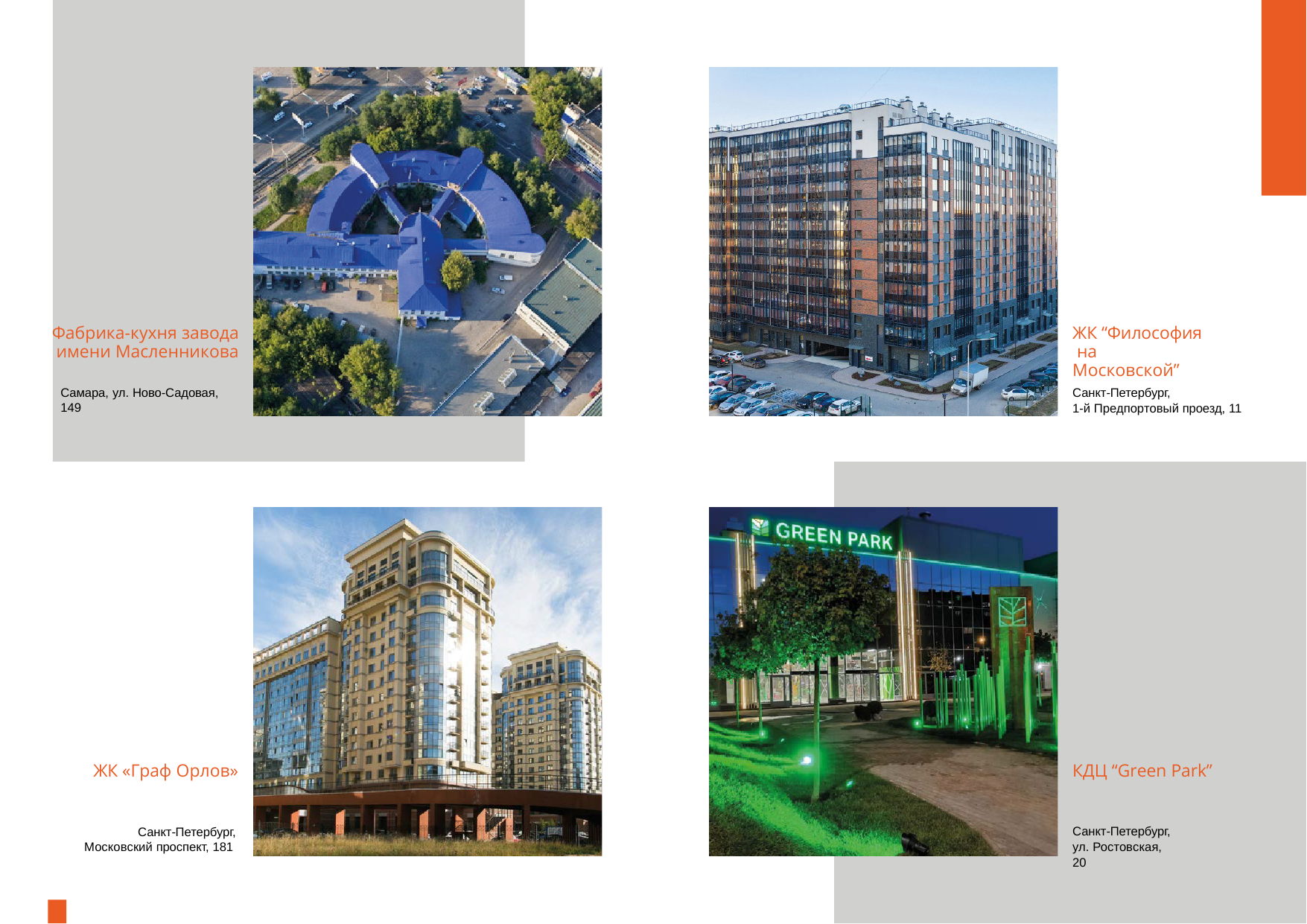

Фабрика-кухня завода
ЖК “Философия  на Московской”
имени Масленникова
Самара, ул. Ново-Садовая, 149
Санкт-Петербург,
1-й Предпортовый проезд, 11

ЖК «Граф Орлов»
КДЦ “Green Park”
Санкт-Петербург,  Московский проспект, 181
Санкт-Петербург,  ул. Ростовская, 20